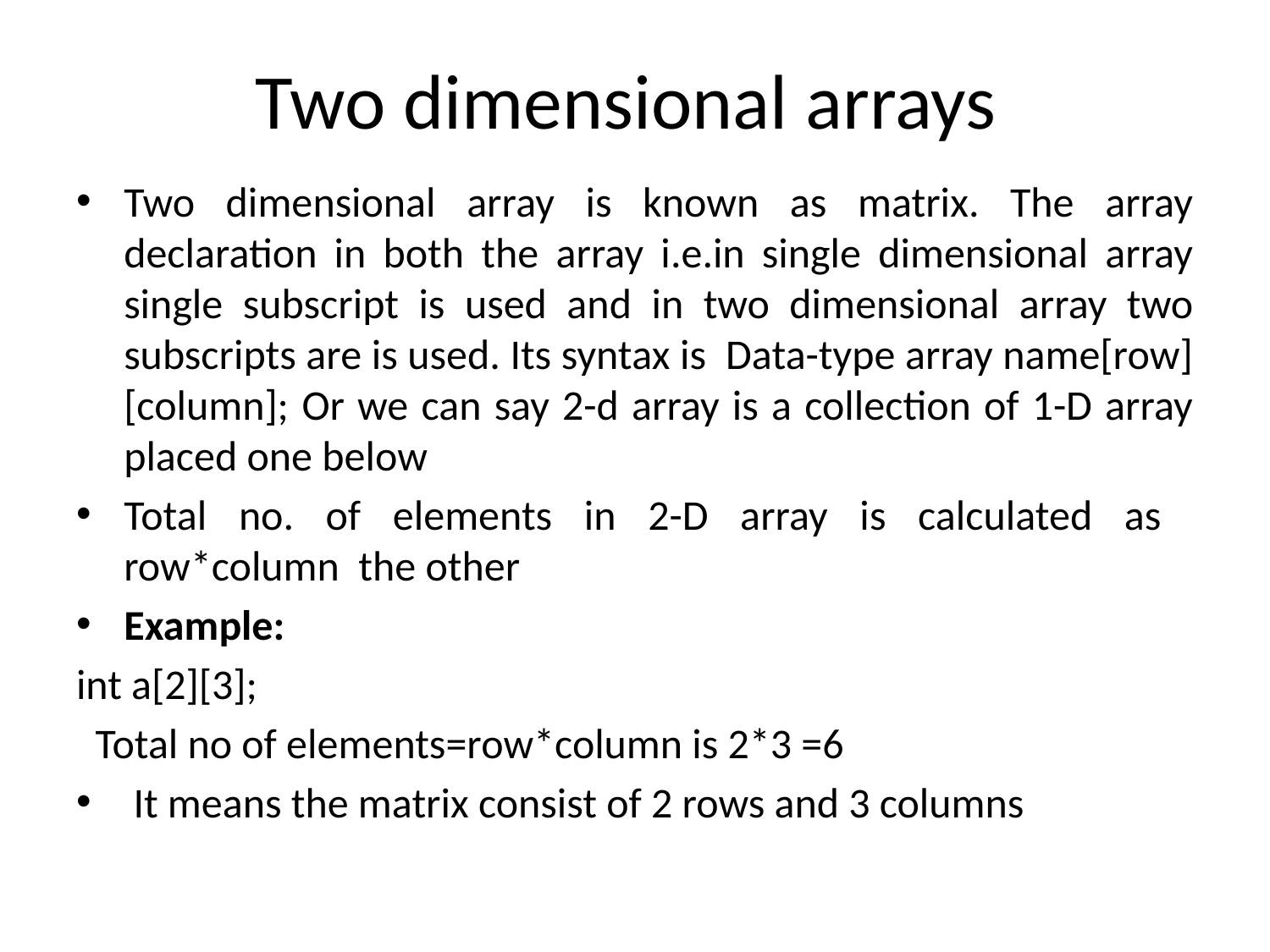

# Two dimensional arrays
Two dimensional array is known as matrix. The array declaration in both the array i.e.in single dimensional array single subscript is used and in two dimensional array two subscripts are is used. Its syntax is  Data-type array name[row][column]; Or we can say 2-d array is a collection of 1-D array placed one below
Total no. of elements in 2-D array is calculated as  row*column  the other
Example:
int a[2][3];
  Total no of elements=row*column is 2*3 =6
 It means the matrix consist of 2 rows and 3 columns